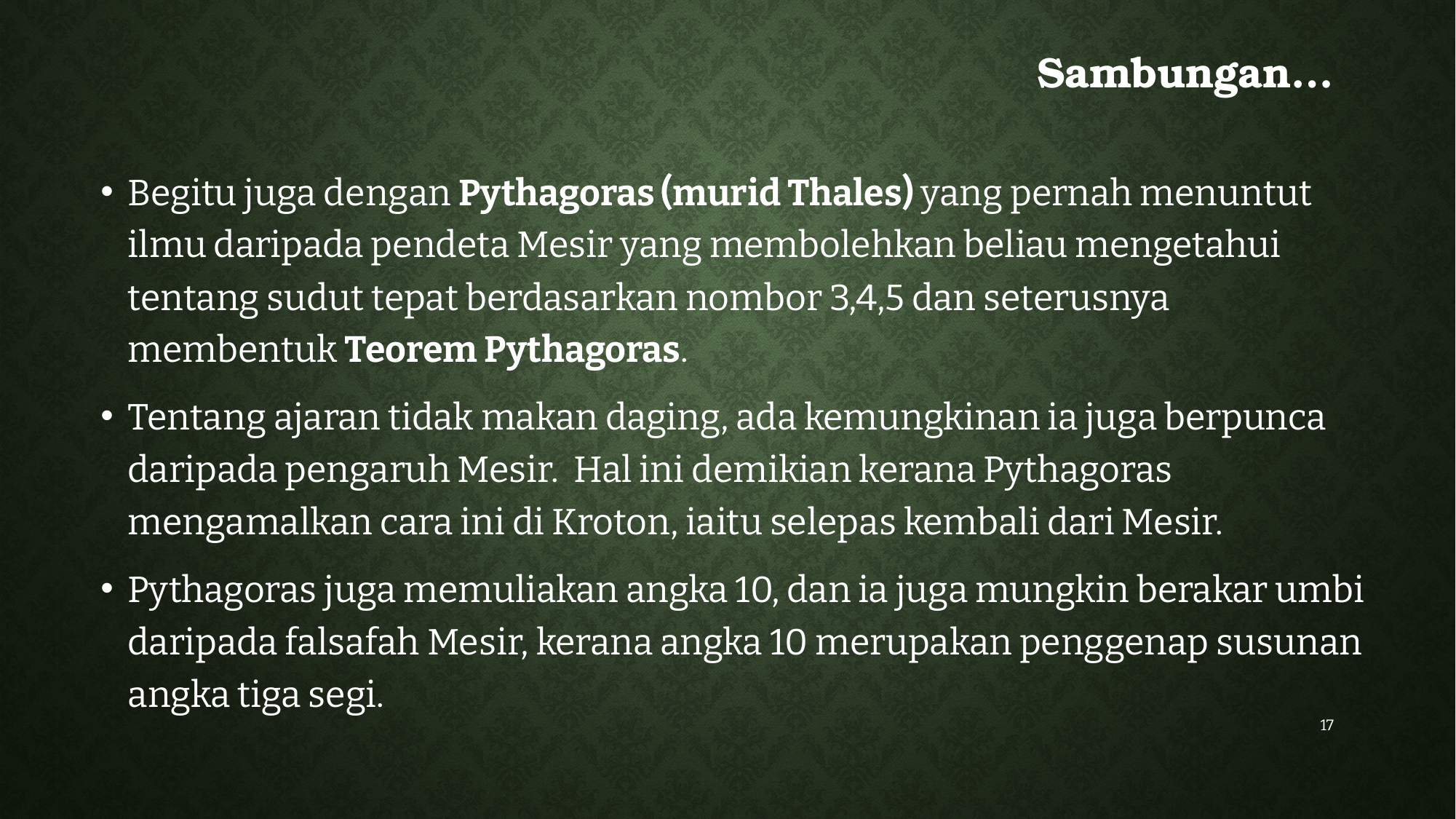

# Sambungan…
Begitu juga dengan Pythagoras (murid Thales) yang pernah menuntut ilmu daripada pendeta Mesir yang membolehkan beliau mengetahui tentang sudut tepat berdasarkan nombor 3,4,5 dan seterusnya membentuk Teorem Pythagoras.
Tentang ajaran tidak makan daging, ada kemungkinan ia juga berpunca daripada pengaruh Mesir.  Hal ini demikian kerana Pythagoras mengamalkan cara ini di Kroton, iaitu selepas kembali dari Mesir.
Pythagoras juga memuliakan angka 10, dan ia juga mungkin berakar umbi daripada falsafah Mesir, kerana angka 10 merupakan penggenap susunan angka tiga segi.
17